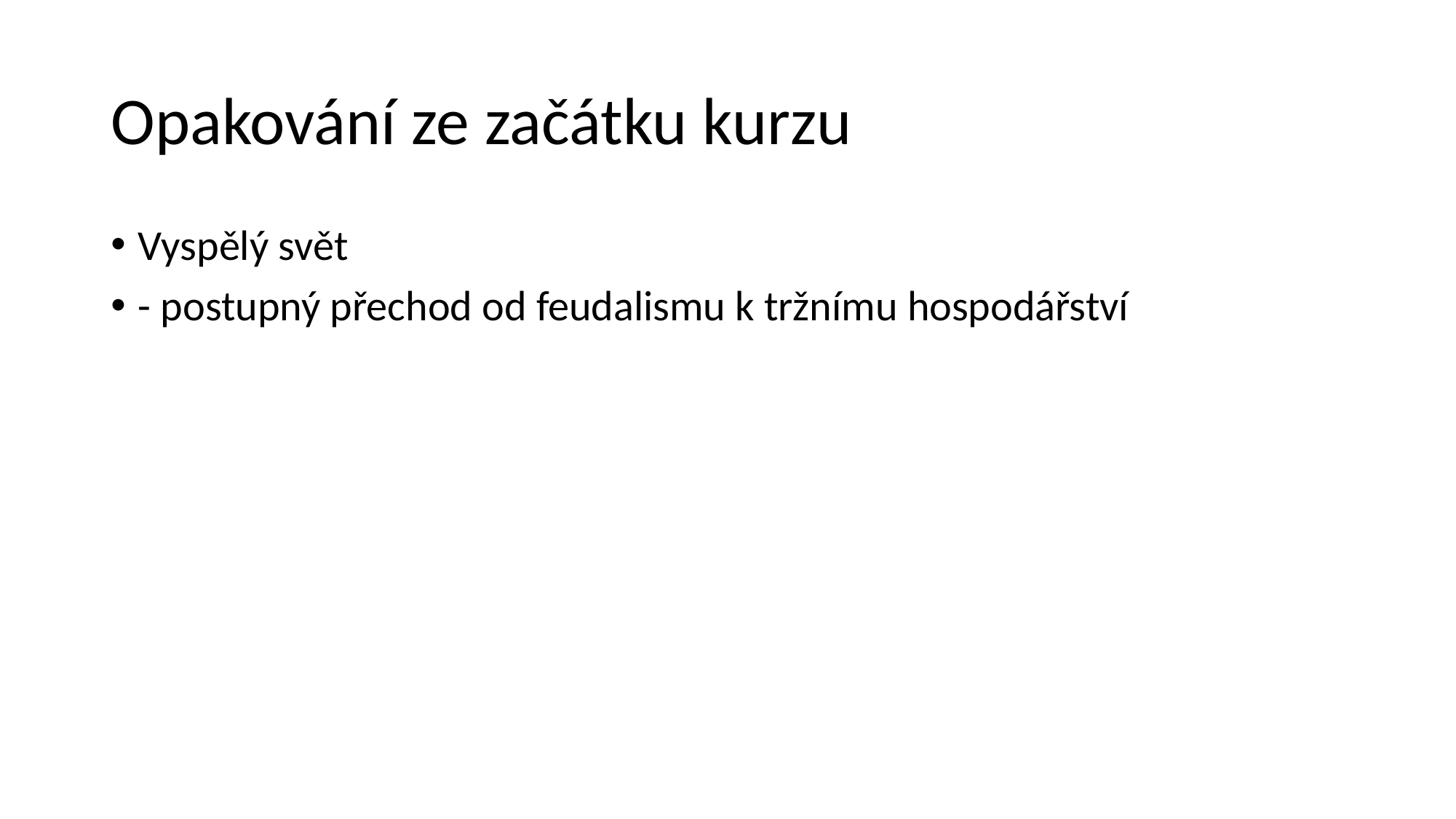

# Opakování ze začátku kurzu
Vyspělý svět
- postupný přechod od feudalismu k tržnímu hospodářství